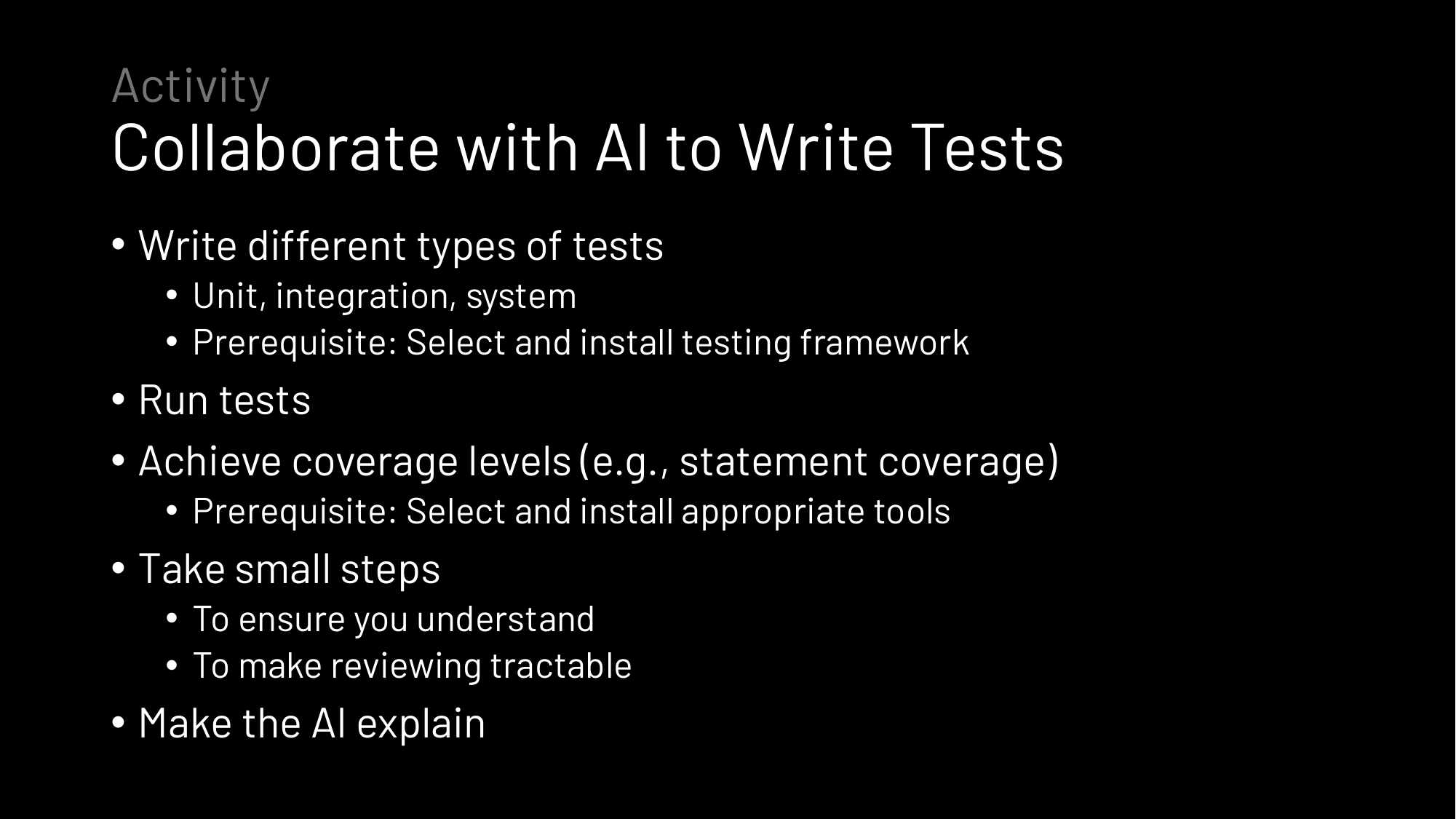

# Activity Collaborate with AI to Write Tests
Write different types of tests
Unit, integration, system
Prerequisite: Select and install testing framework
Run tests
Achieve coverage levels (e.g., statement coverage)
Prerequisite: Select and install appropriate tools
Take small steps
To ensure you understand
To make reviewing tractable
Make the AI explain